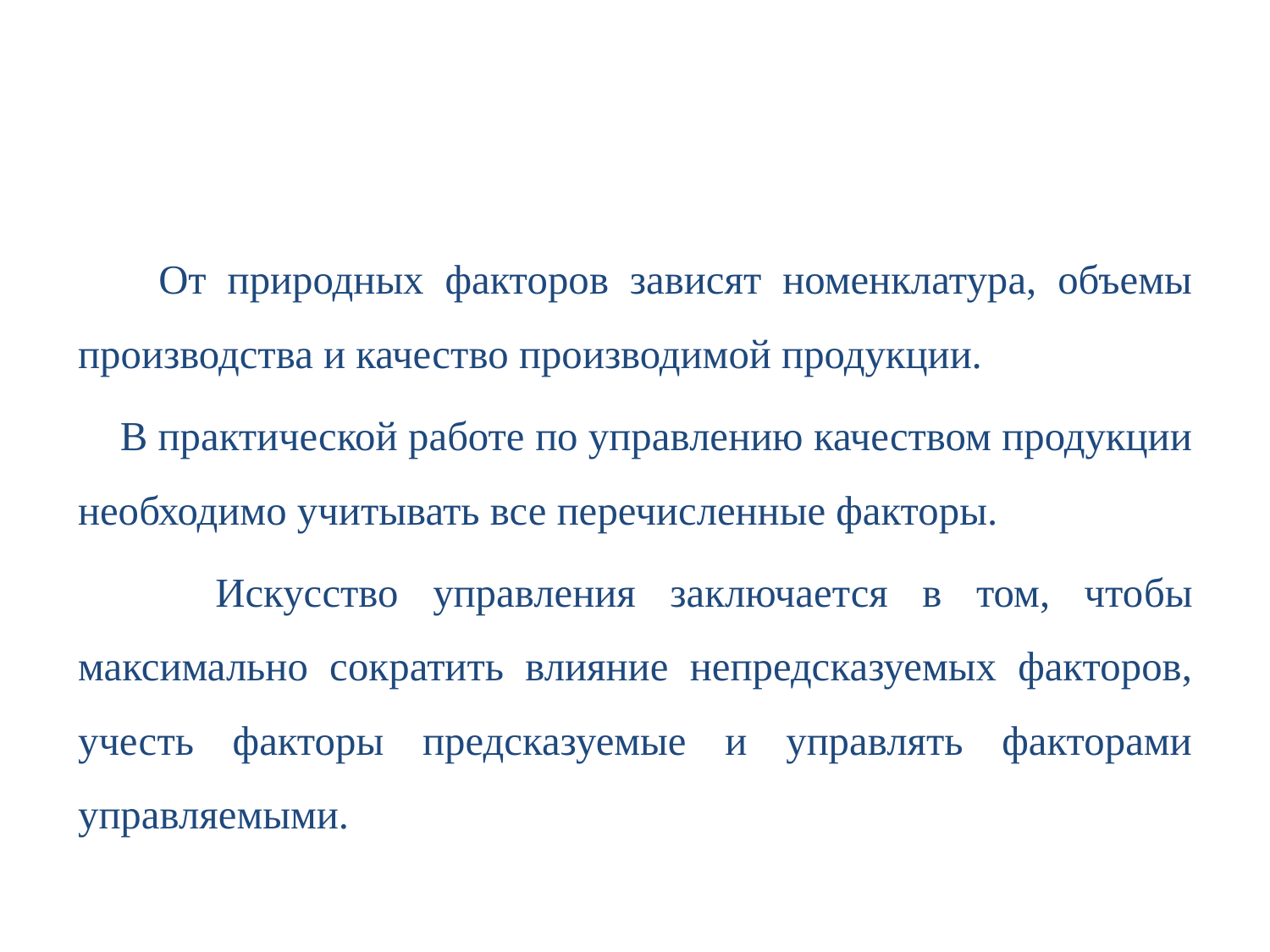

#
    От природных факторов зависят номенклатура, объемы производства и качест­во производимой продукции.
    В практической работе по управлению качеством продукции необходимо учи­тывать все перечисленные факторы.
    Искусство управления заключается в том, что­бы максимально сократить влияние непредсказуемых факторов, учесть факторы предсказуемые и управлять факторами управляемыми.